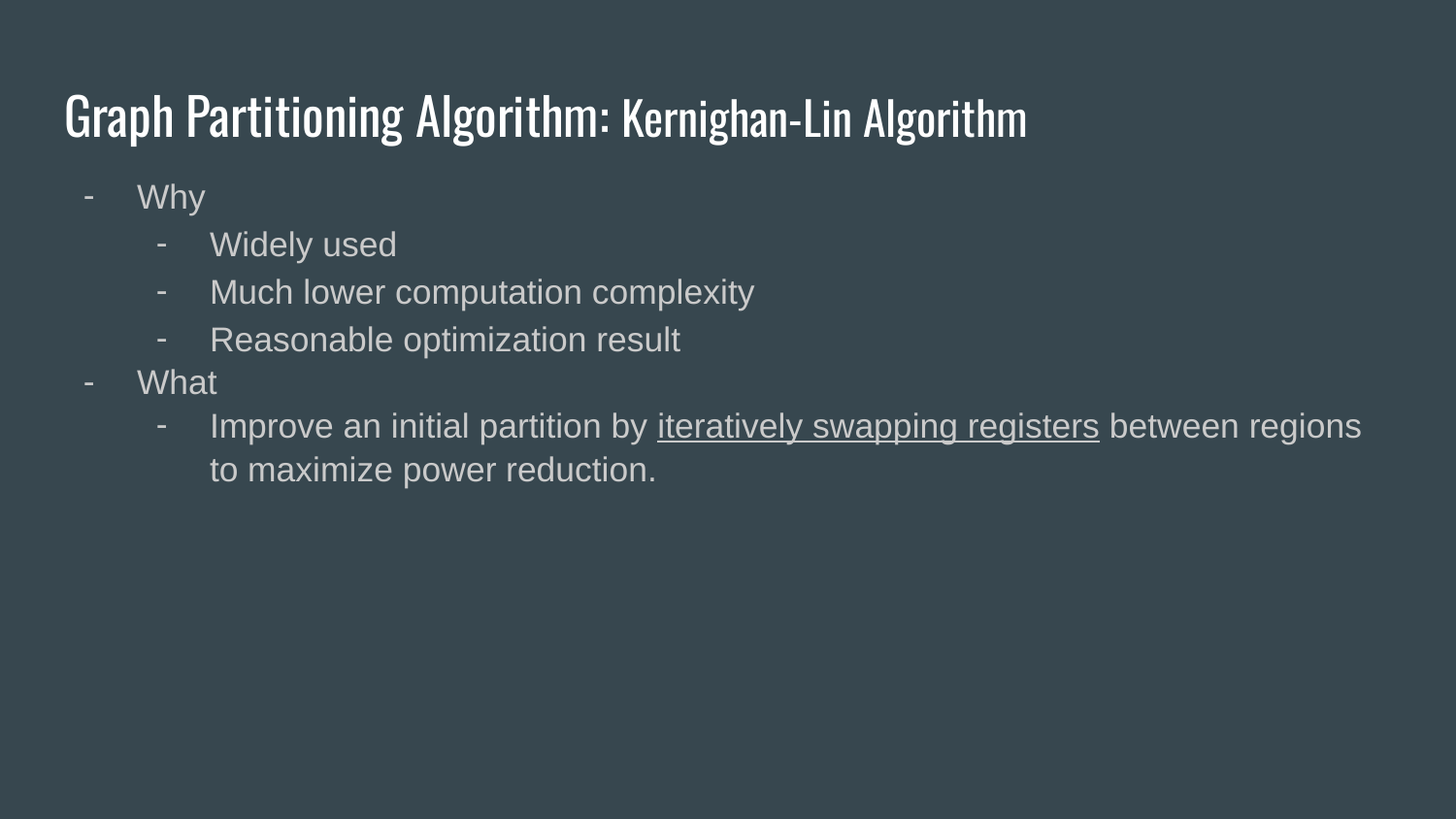

# Graph Partitioning Algorithm: Kernighan-Lin Algorithm
Why
Widely used
Much lower computation complexity
Reasonable optimization result
What
Improve an initial partition by iteratively swapping registers between regions to maximize power reduction.